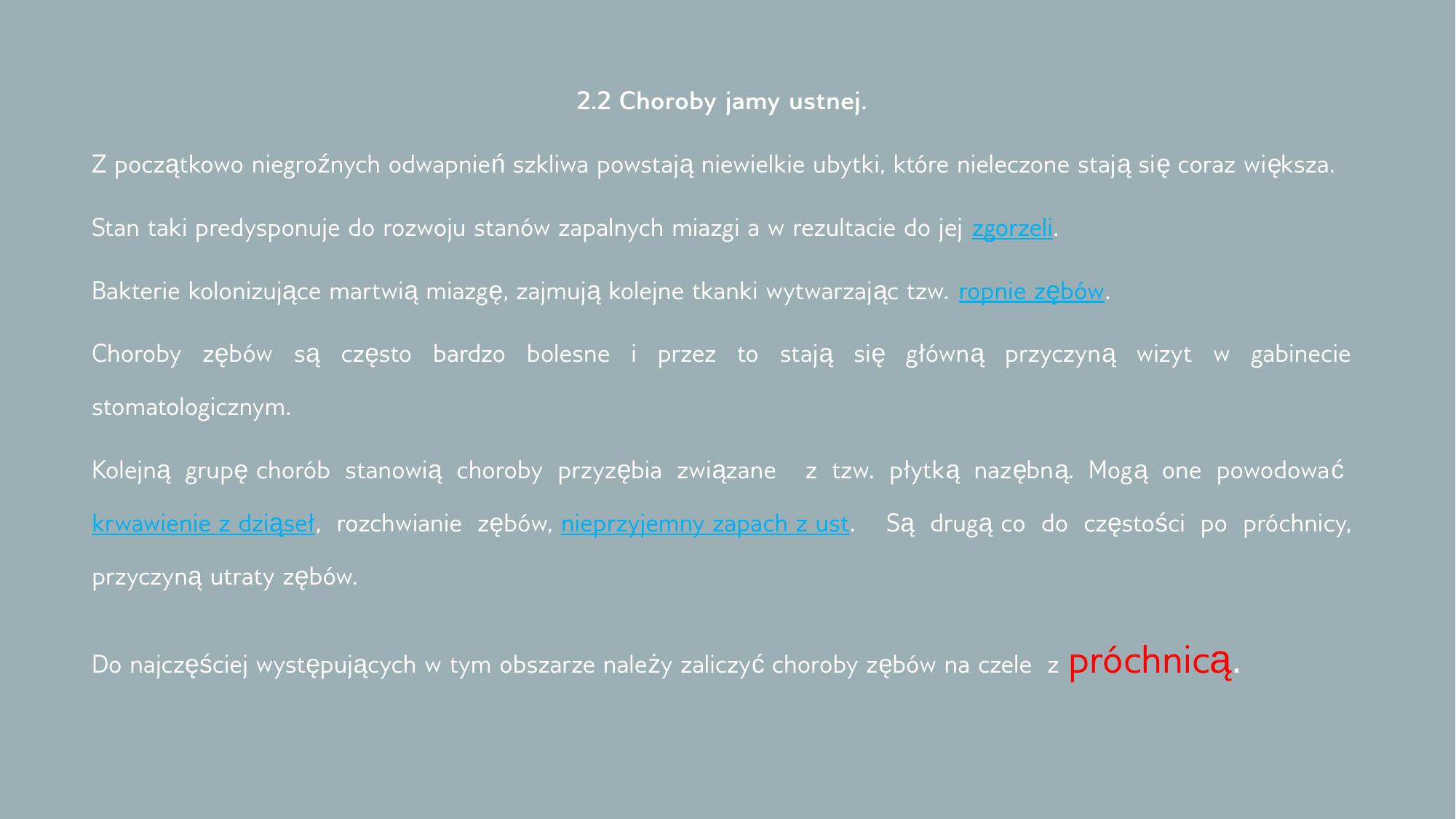

2.2 Choroby jamy ustnej.
Z początkowo niegroźnych odwapnień szkliwa powstają niewielkie ubytki, które nieleczone stają się coraz większa.
Stan taki predysponuje do rozwoju stanów zapalnych miazgi a w rezultacie do jej zgorzeli.
Bakterie kolonizujące martwią miazgę, zajmują kolejne tkanki wytwarzając tzw. ropnie zębów.
Choroby zębów są często bardzo bolesne i przez to stają się główną przyczyną wizyt w gabinecie stomatologicznym.
Kolejną grupę chorób stanowią choroby przyzębia związane  z tzw. płytką nazębną. Mogą one powodować krwawienie z dziąseł, rozchwianie zębów, nieprzyjemny zapach z ust.  Są drugą co do częstości po próchnicy, przyczyną utraty zębów.
Do najczęściej występujących w tym obszarze należy zaliczyć choroby zębów na czele  z próchnicą.

#